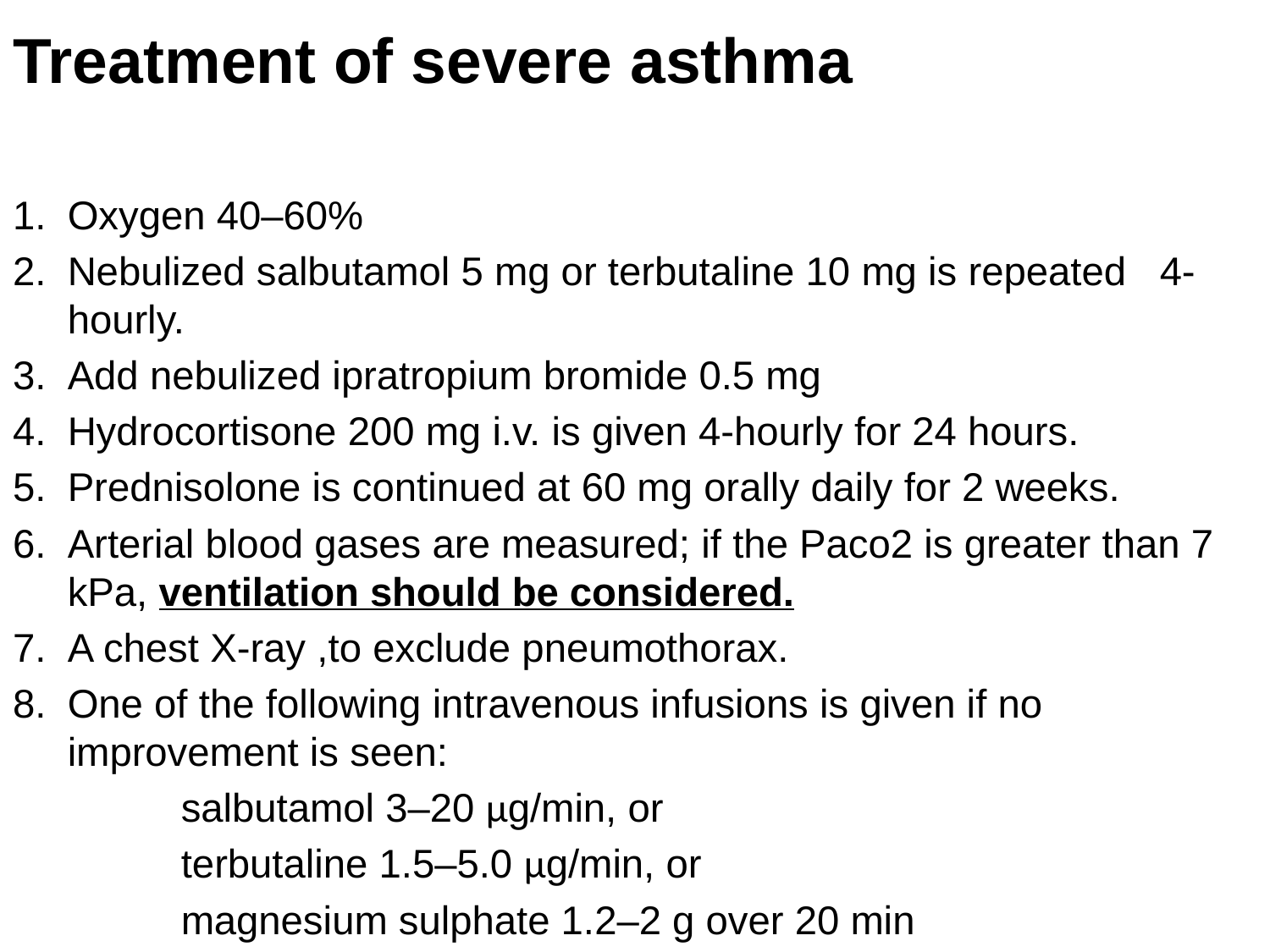

# Treatment of severe asthma

Oxygen 40–60%
Nebulized salbutamol 5 mg or terbutaline 10 mg is repeated   4-hourly.
Add nebulized ipratropium bromide 0.5 mg
Hydrocortisone 200 mg i.v. is given 4-hourly for 24 hours.
Prednisolone is continued at 60 mg orally daily for 2 weeks.
Arterial blood gases are measured; if the Paco2 is greater than 7 kPa, ventilation should be considered.
A chest X-ray ,to exclude pneumothorax.
One of the following intravenous infusions is given if no improvement is seen:
               salbutamol 3–20 μg/min, or
               terbutaline 1.5–5.0 μg/min, or
               magnesium sulphate 1.2–2 g over 20 min